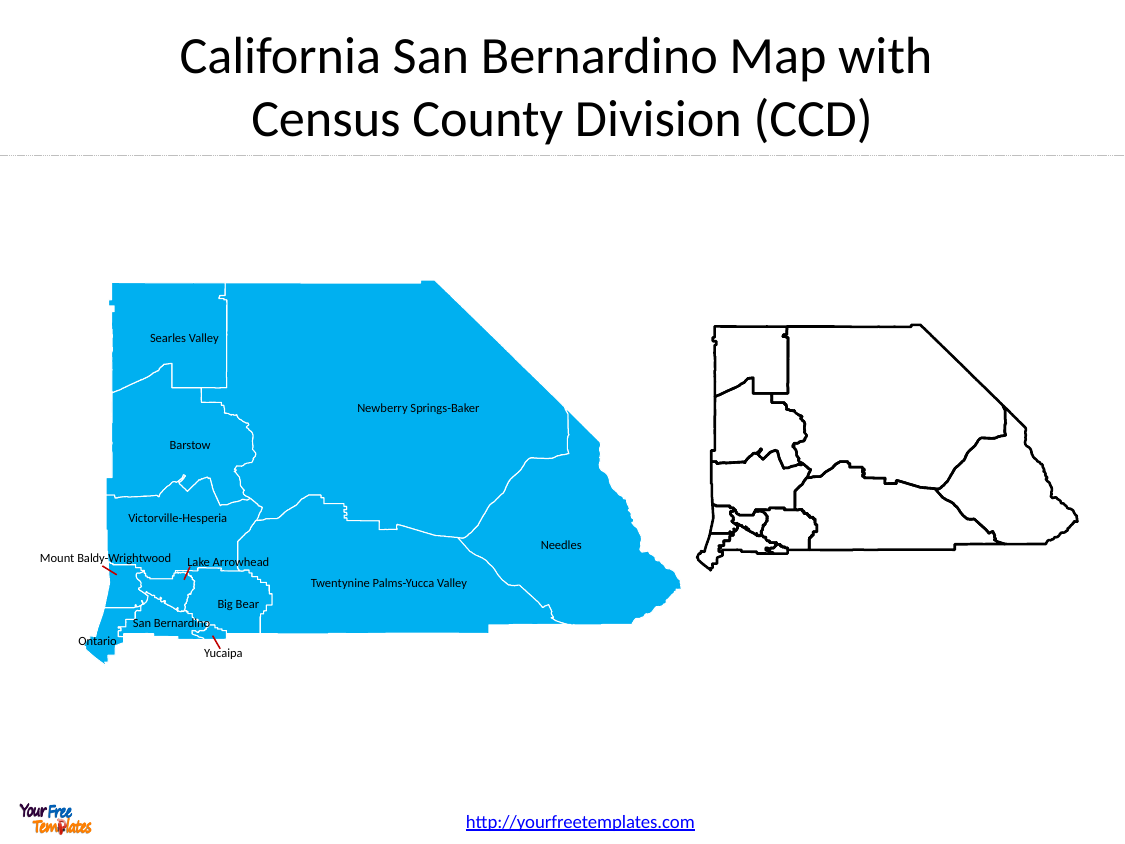

# California San Bernardino Map with Census County Division (CCD)

Searles Valley
Newberry Springs-Baker
Barstow
Victorville-Hesperia
Needles
Mount Baldy-Wrightwood
Lake Arrowhead
Twentynine Palms-Yucca Valley
Big Bear
San Bernardino
Ontario
Yucaipa